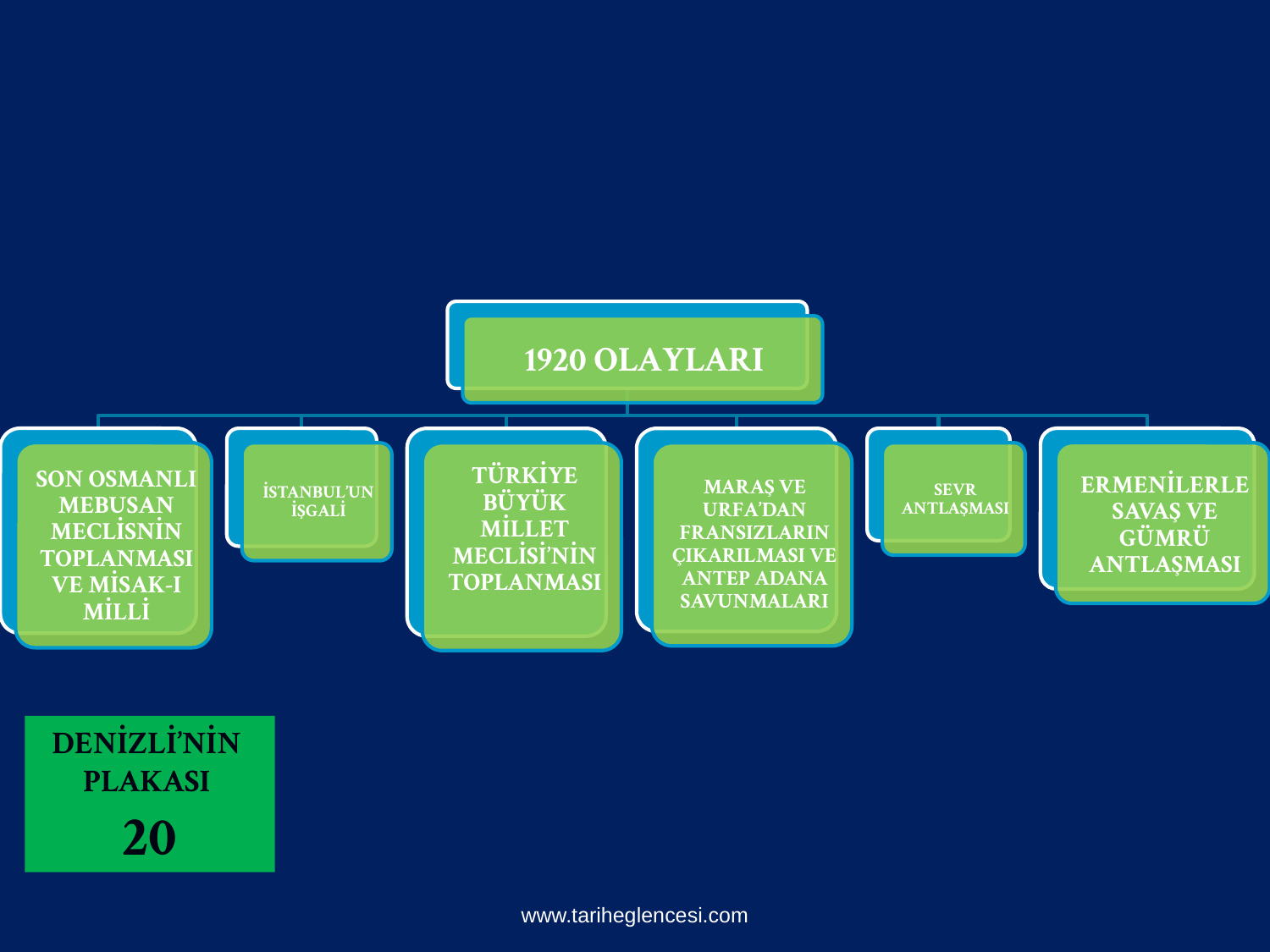

1920 OLAYLARI
SON OSMANLI MEBUSAN MECLİSNİN TOPLANMASI VE MİSAK-I MİLLİ
İSTANBUL’UN İŞGALİ
TÜRKİYE BÜYÜK MİLLET MECLİSİ’NİN TOPLANMASI

MARAŞ VE URFA’DAN FRANSIZLARIN ÇIKARILMASI VE ANTEP ADANA SAVUNMALARI
SEVR ANTLAŞMASI

ERMENİLERLE SAVAŞ VE GÜMRÜ ANTLAŞMASI

DENİZLİ’NİN  PLAKASI
20
www.tariheglencesi.com